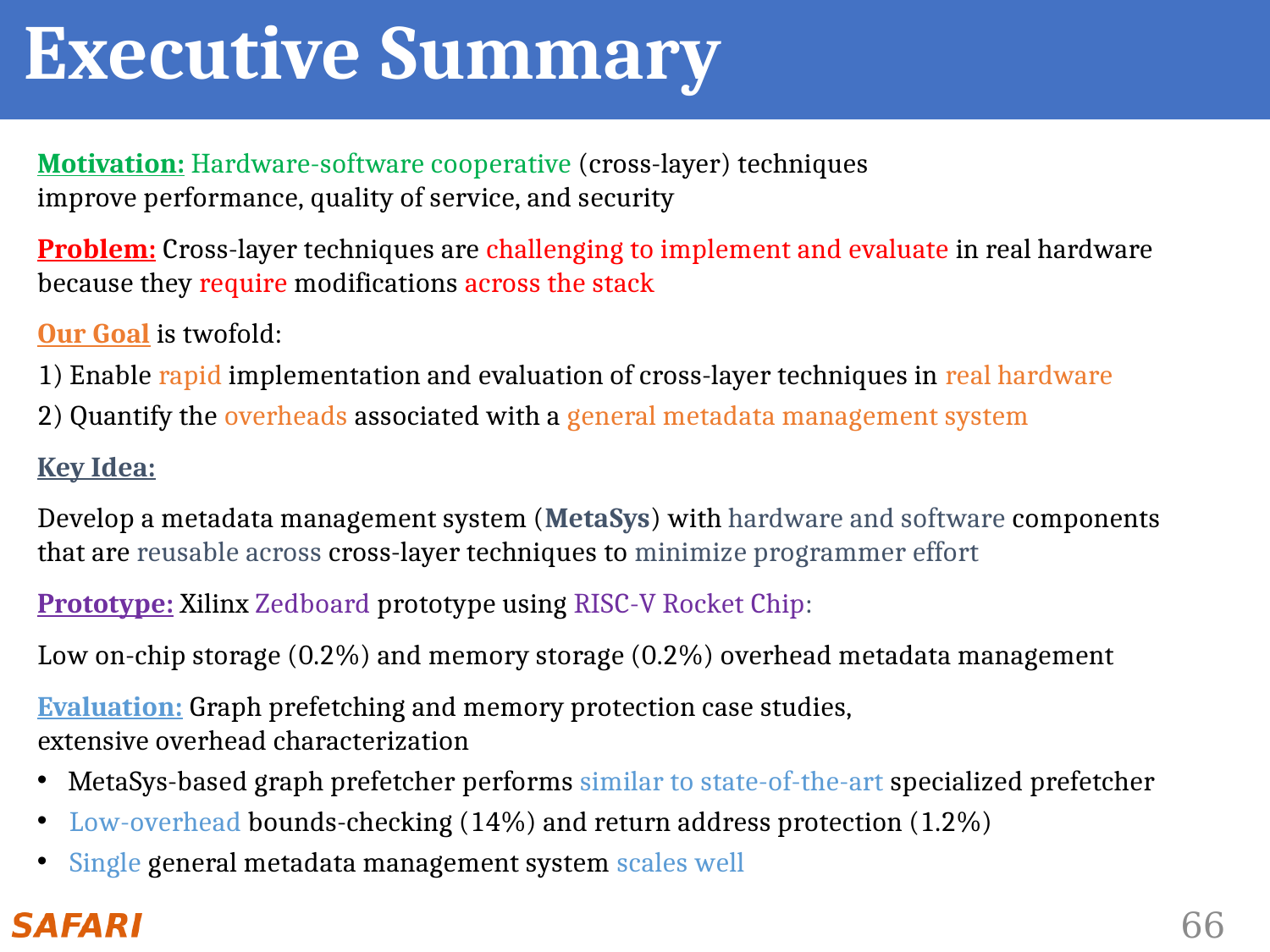

# Executive Summary
Motivation: Hardware-software cooperative (cross-layer) techniques
improve performance, quality of service, and security
Problem: Cross-layer techniques are challenging to implement and evaluate in real hardware
because they require modifications across the stack
Our Goal is twofold:
1) Enable rapid implementation and evaluation of cross-layer techniques in real hardware
2) Quantify the overheads associated with a general metadata management system
Key Idea:
Develop a metadata management system (MetaSys) with hardware and software components
that are reusable across cross-layer techniques to minimize programmer effort
Prototype: Xilinx Zedboard prototype using RISC-V Rocket Chip:
Low on-chip storage (0.2%) and memory storage (0.2%) overhead metadata management
Evaluation: Graph prefetching and memory protection case studies,
extensive overhead characterization
MetaSys-based graph prefetcher performs similar to state-of-the-art specialized prefetcher
Low-overhead bounds-checking (14%) and return address protection (1.2%)
Single general metadata management system scales well